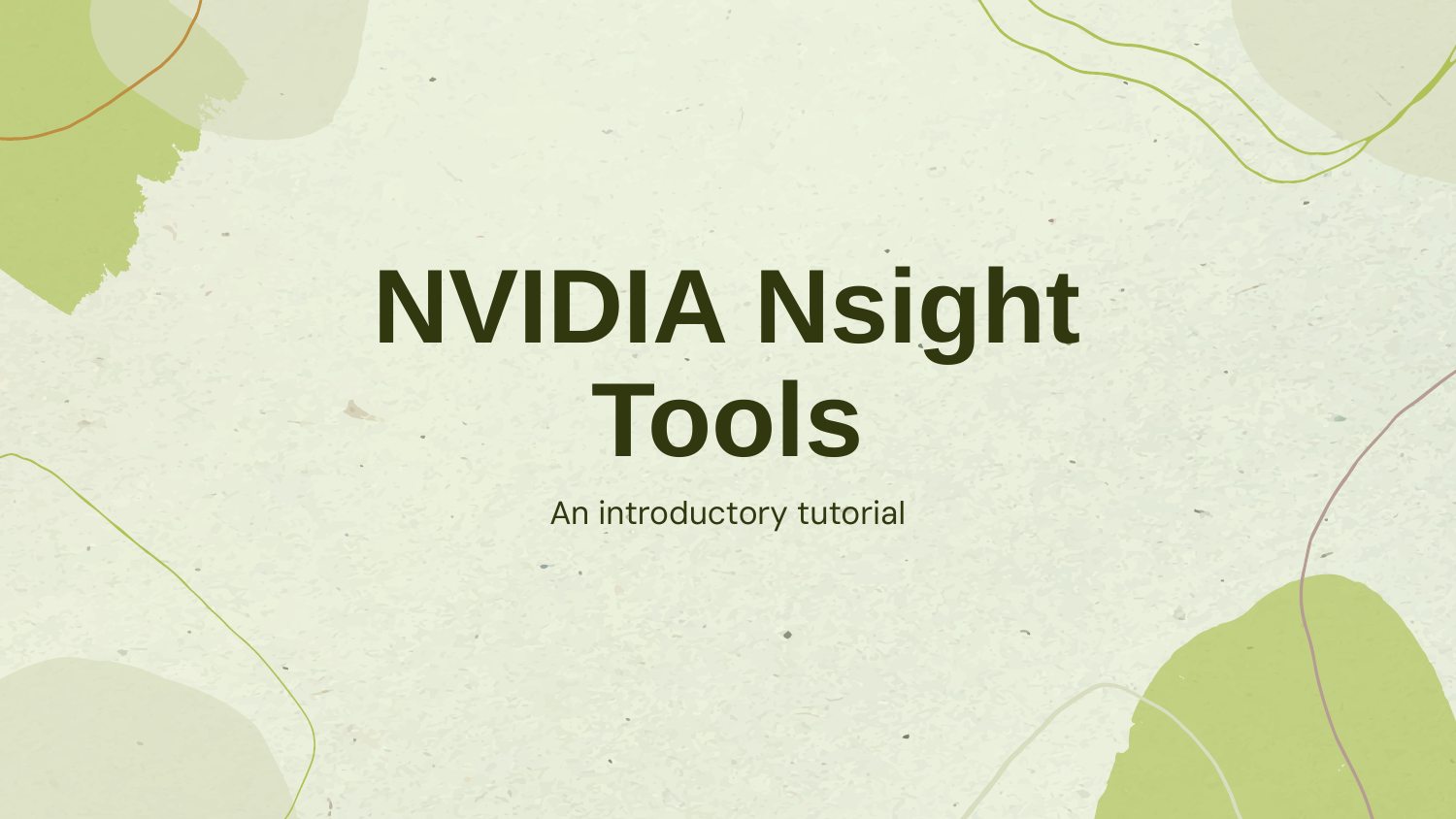

# NVIDIA Nsight Tools
An introductory tutorial